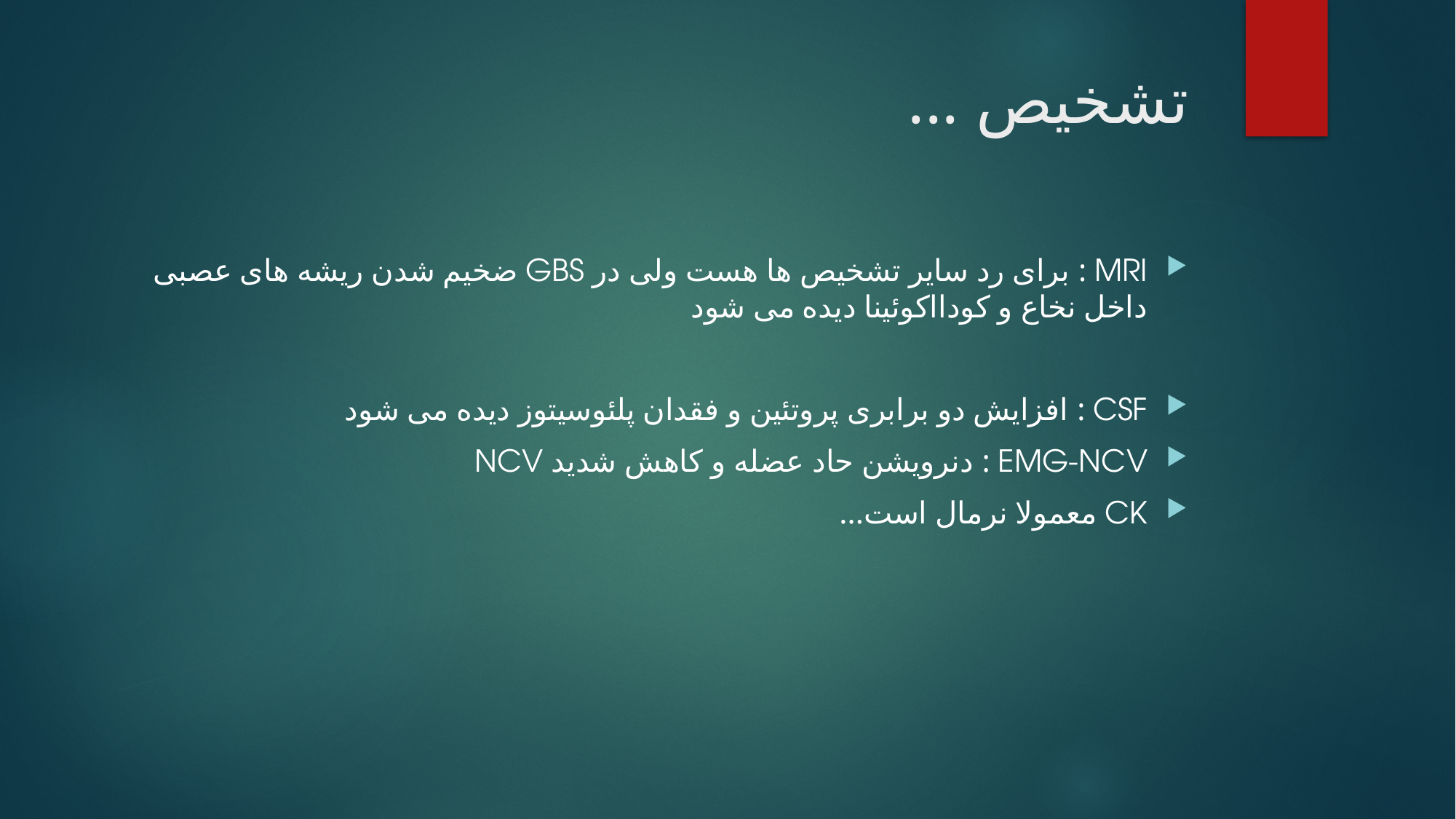

# تشخیص ...
MRI : برای رد سایر تشخیص ها هست ولی در GBS ضخیم شدن ریشه های عصبی داخل نخاع و کودااکوئینا دیده می شود

CSF : افزایش دو برابری پروتئین و فقدان پلئوسیتوز دیده می شود
EMG-NCV : دنرویشن حاد عضله و کاهش شدید NCV
CK معمولا نرمال است...